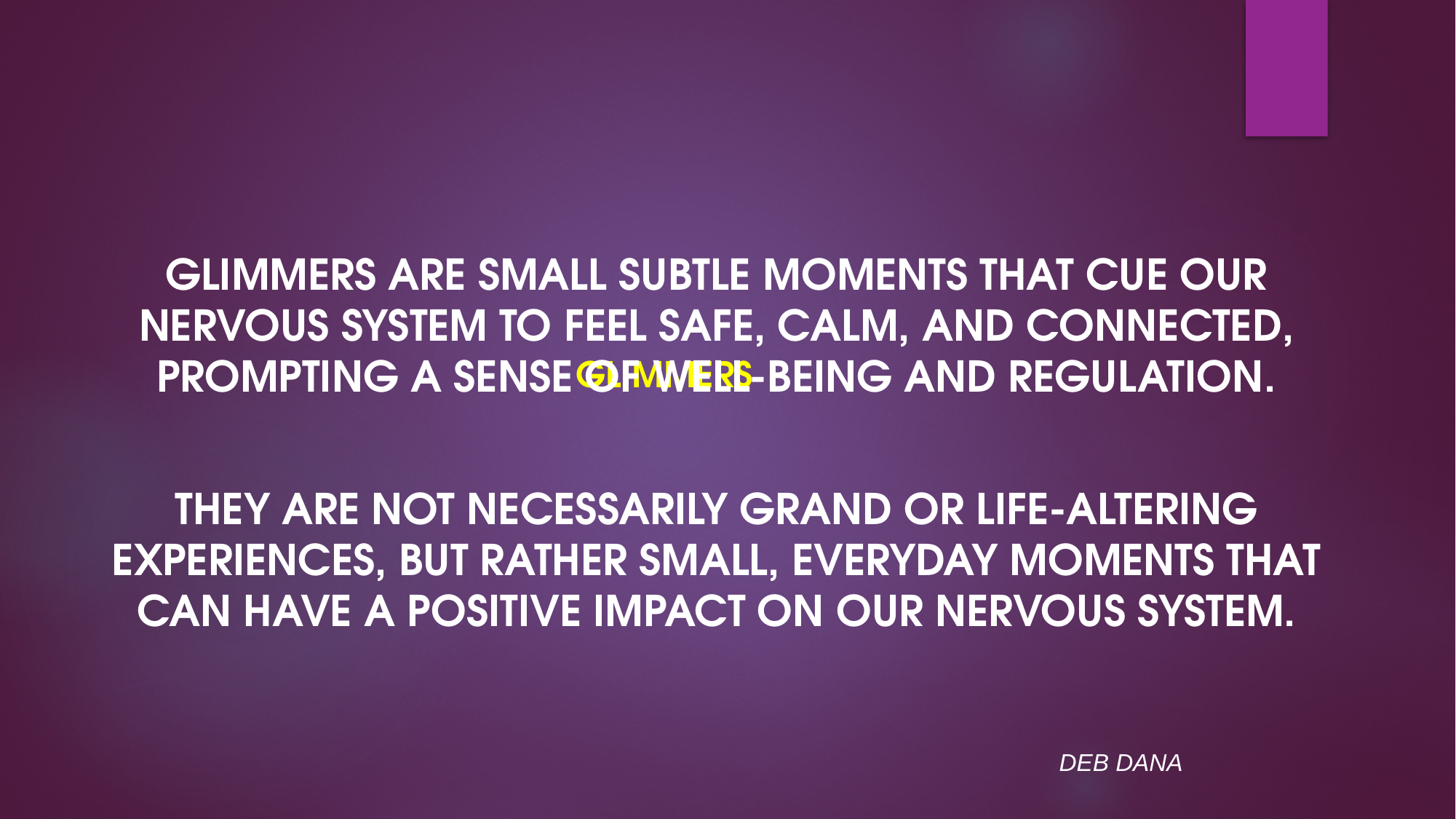

Glimmers are Small subtle moments that cue our nervous system to feel safe, calm, and connected, prompting a sense of well-being and regulation.

They are not necessarily grand or life-altering experiences, but rather small, everyday moments that can have a positive impact on our nervous system.
# GLIMMERS
                                  DEB DANA